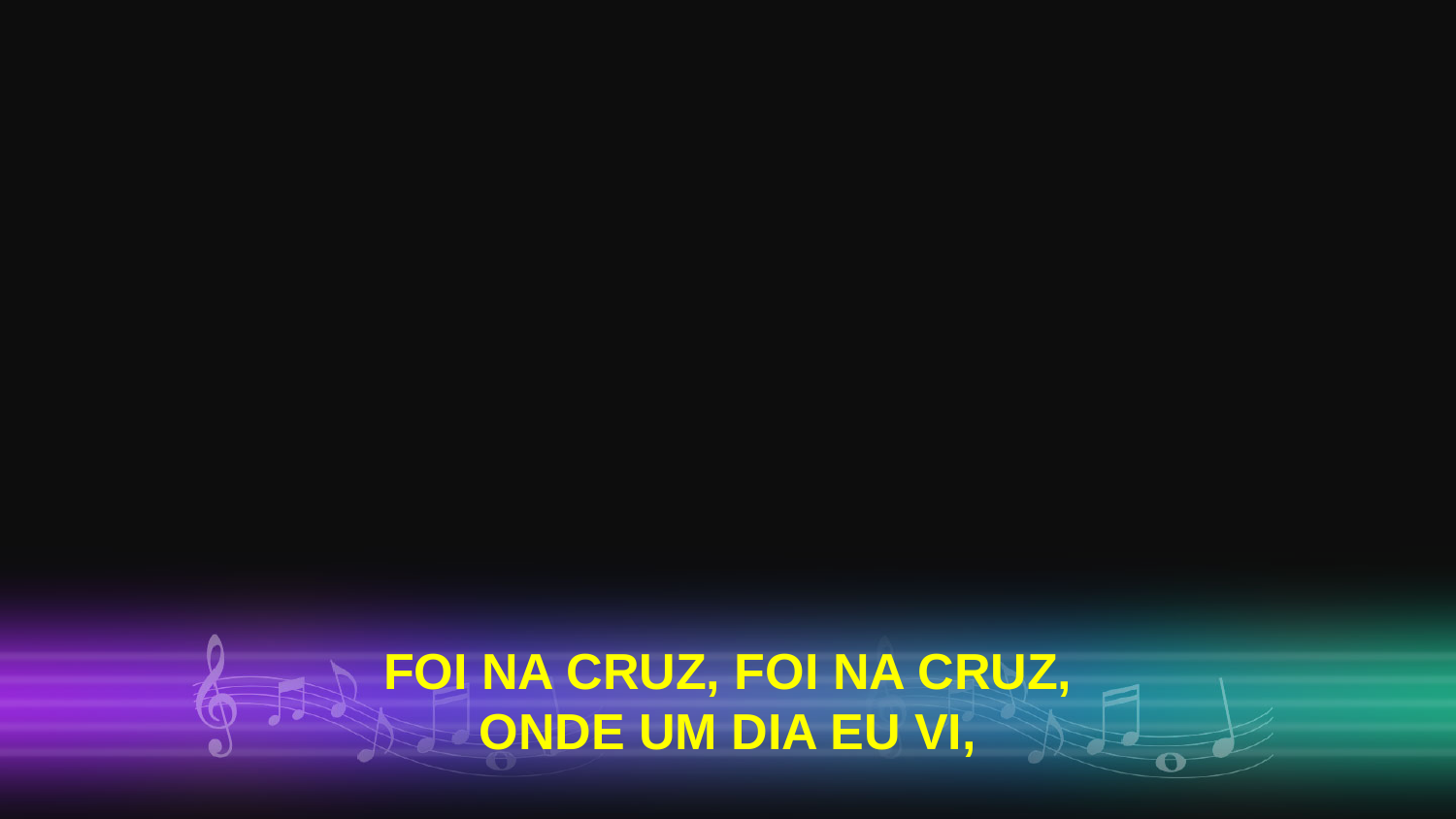

FOI NA CRUZ, FOI NA CRUZ,
ONDE UM DIA EU VI,